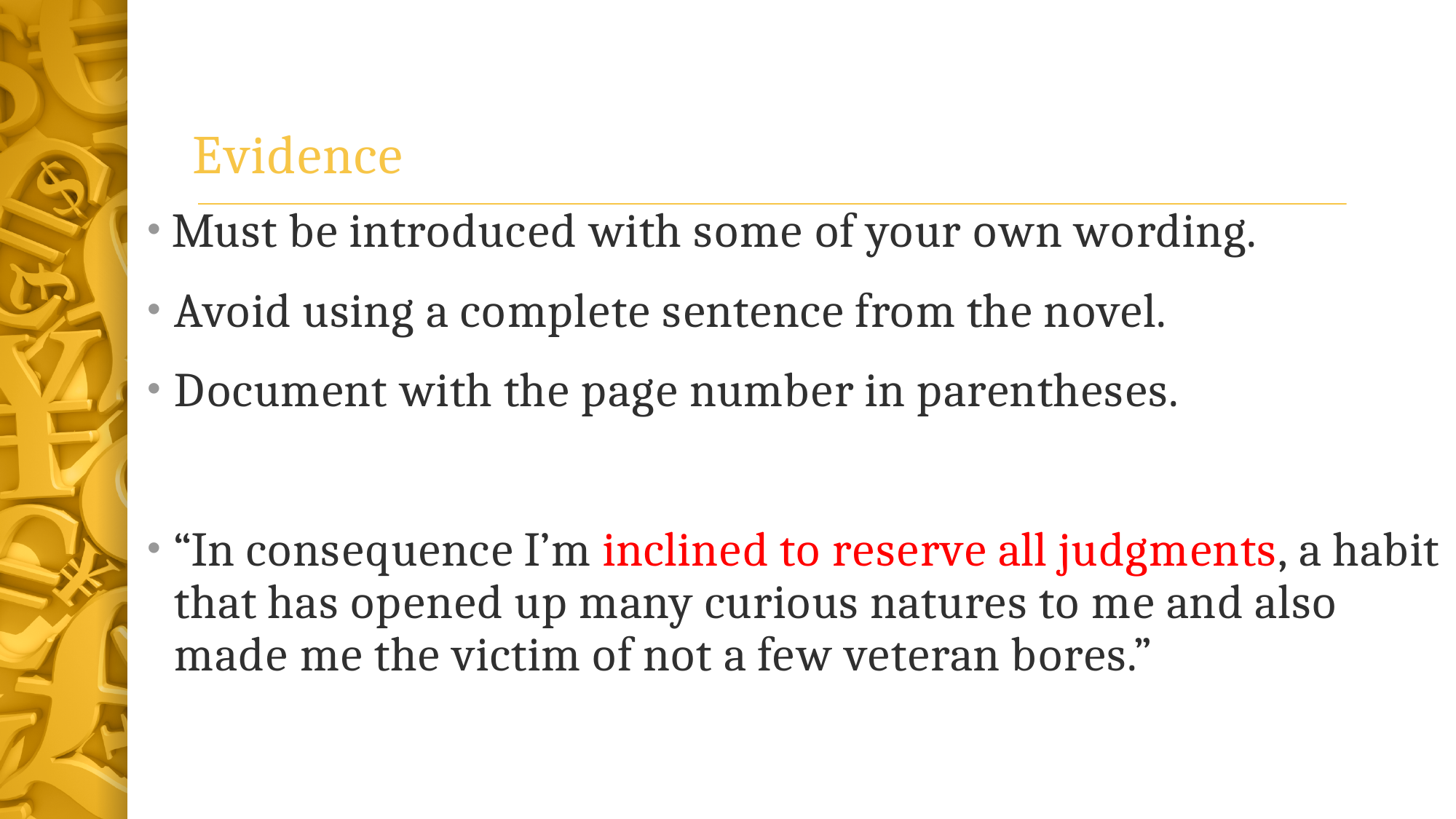

# Evidence
Must be introduced with some of your own wording.
Avoid using a complete sentence from the novel.
Document with the page number in parentheses.

“In consequence I’m inclined to reserve all judgments, a habit that has opened up many curious natures to me and also made me the victim of not a few veteran bores.”